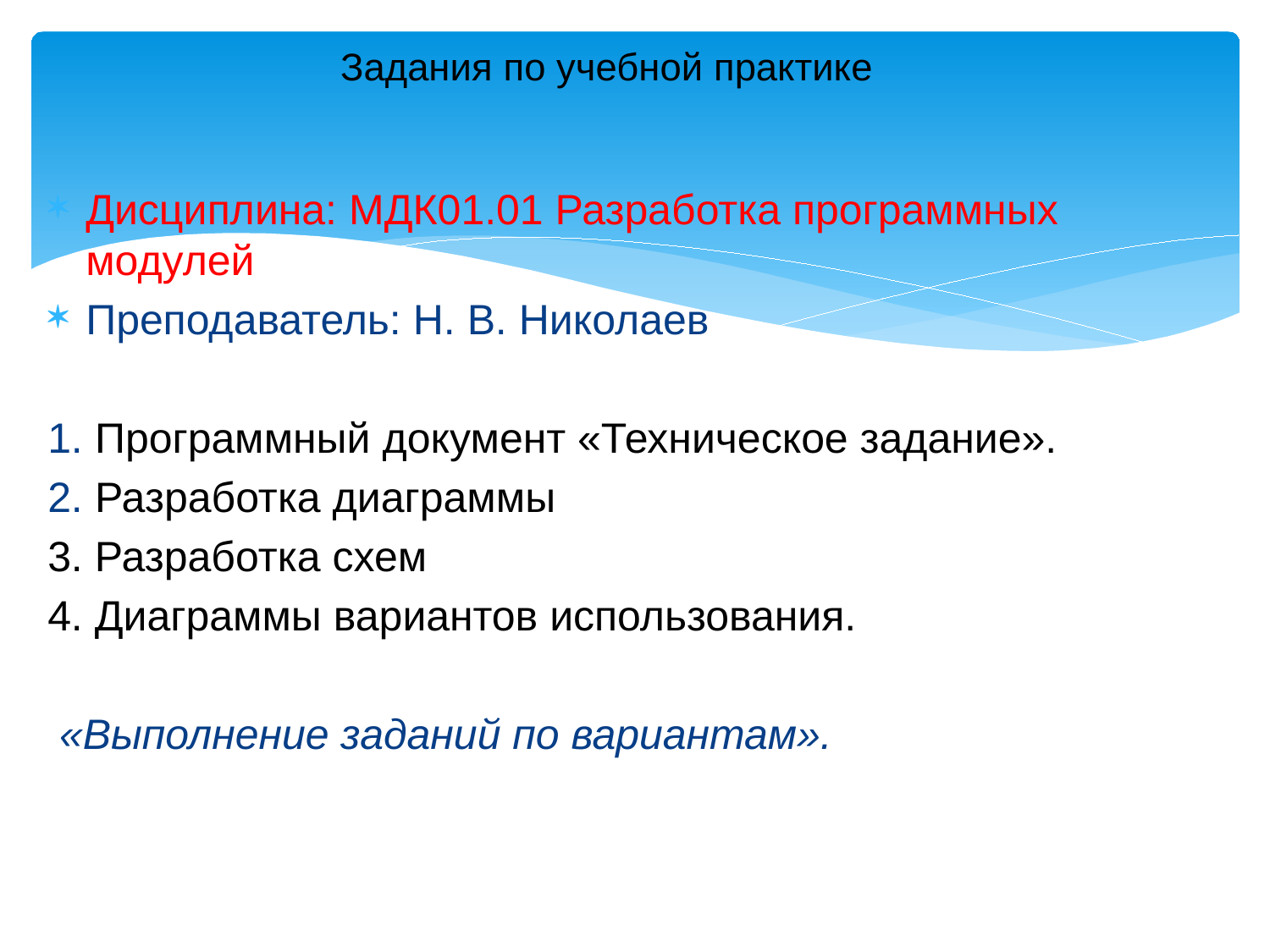

# Задания по учебной практике
Дисциплина: МДК01.01 Разработка программных модулей
Преподаватель: Н. В. Николаев

1. Программный документ «Техническое задание».
2. Разработка диаграммы
3. Разработка схем
4. Диаграммы вариантов использования.

 «Выполнение заданий по вариантам».